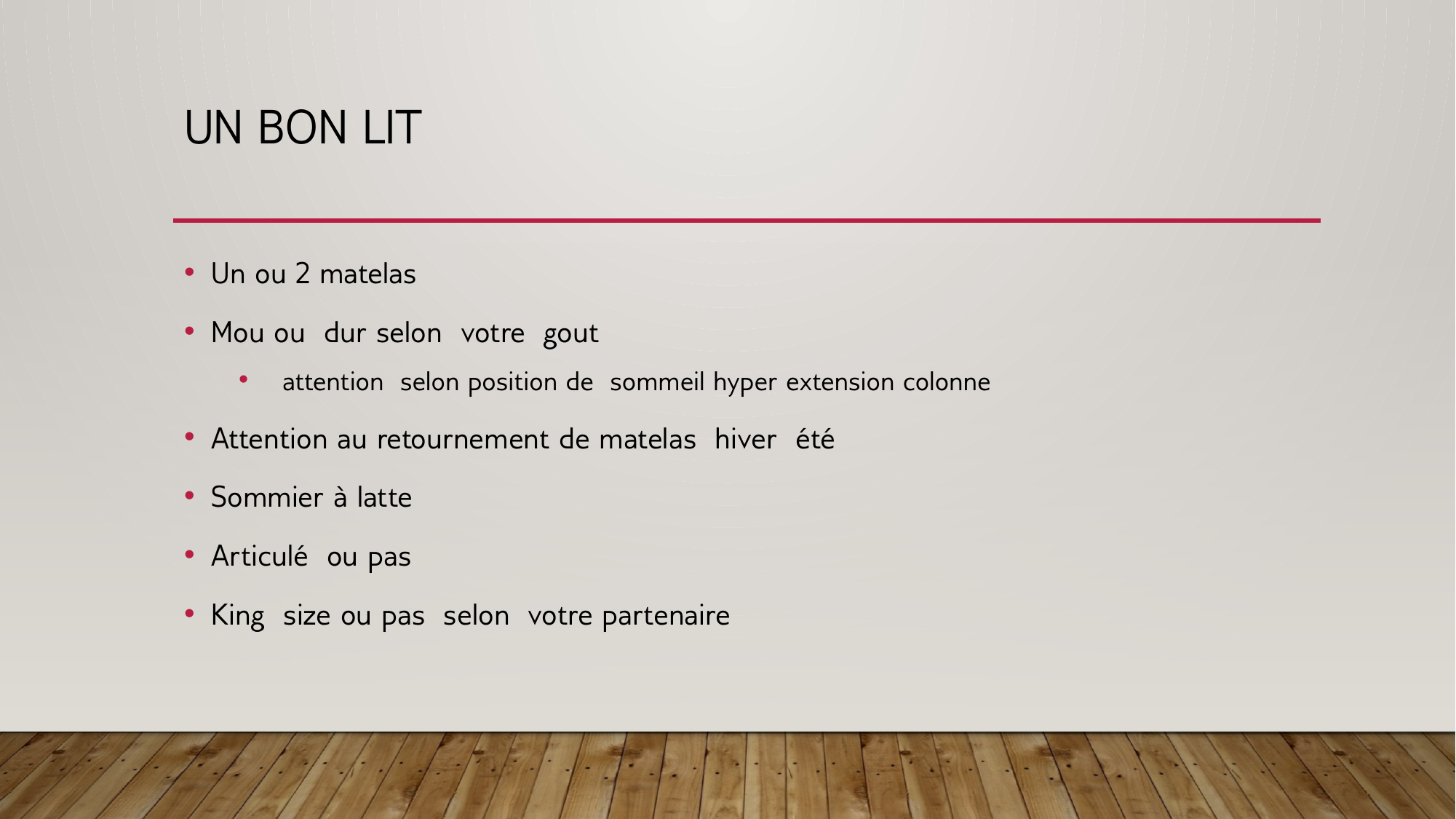

# Un bon lit
Un ou 2 matelas
Mou ou  dur selon  votre  gout
  attention  selon position de  sommeil hyper extension colonne
Attention au retournement de matelas  hiver  été
Sommier à latte
Articulé  ou pas
King  size ou pas  selon  votre partenaire